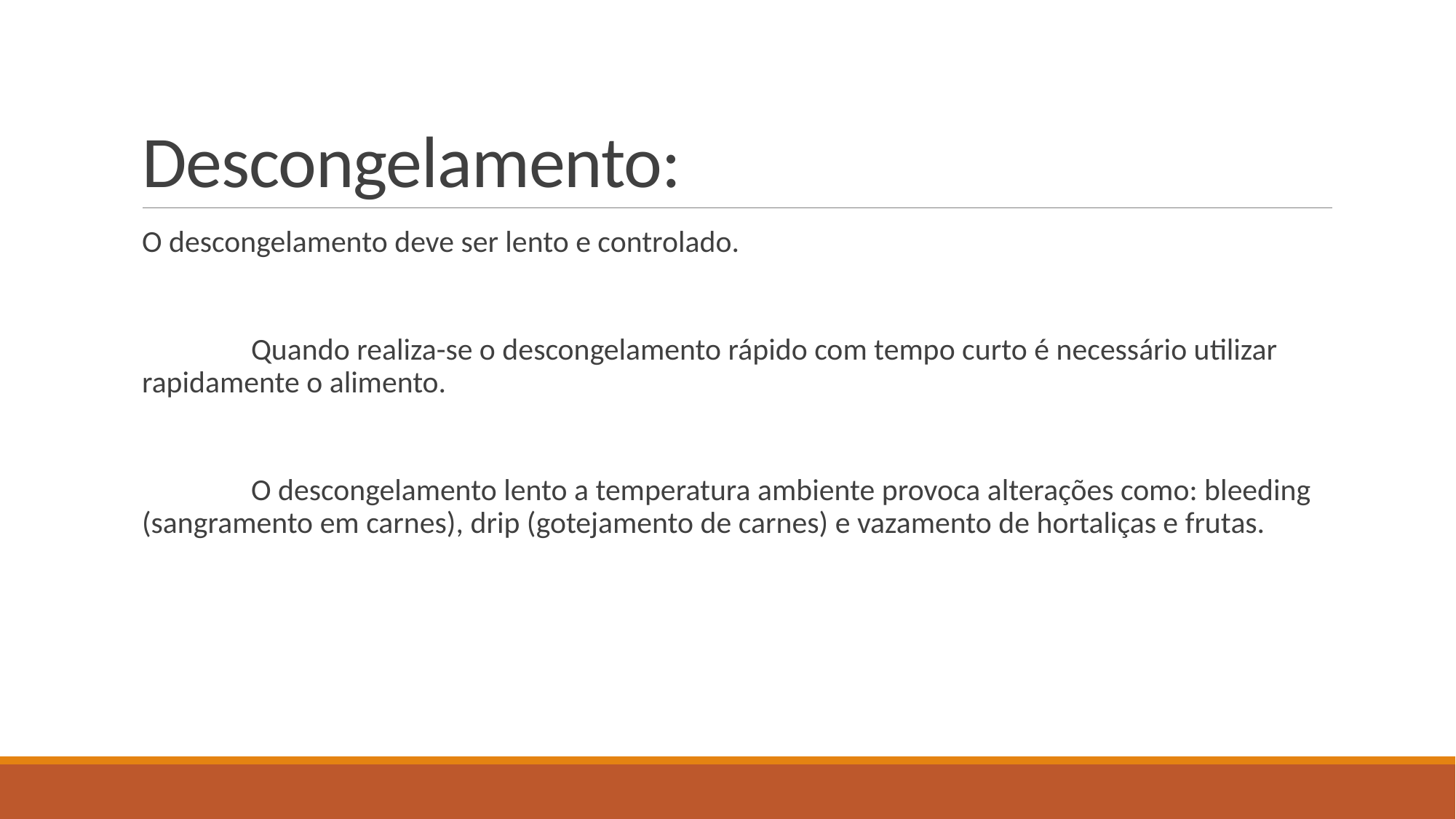

# Descongelamento:
O descongelamento deve ser lento e controlado.

	Quando realiza-se o descongelamento rápido com tempo curto é necessário utilizar rapidamente o alimento.

	O descongelamento lento a temperatura ambiente provoca alterações como: bleeding (sangramento em carnes), drip (gotejamento de carnes) e vazamento de hortaliças e frutas.